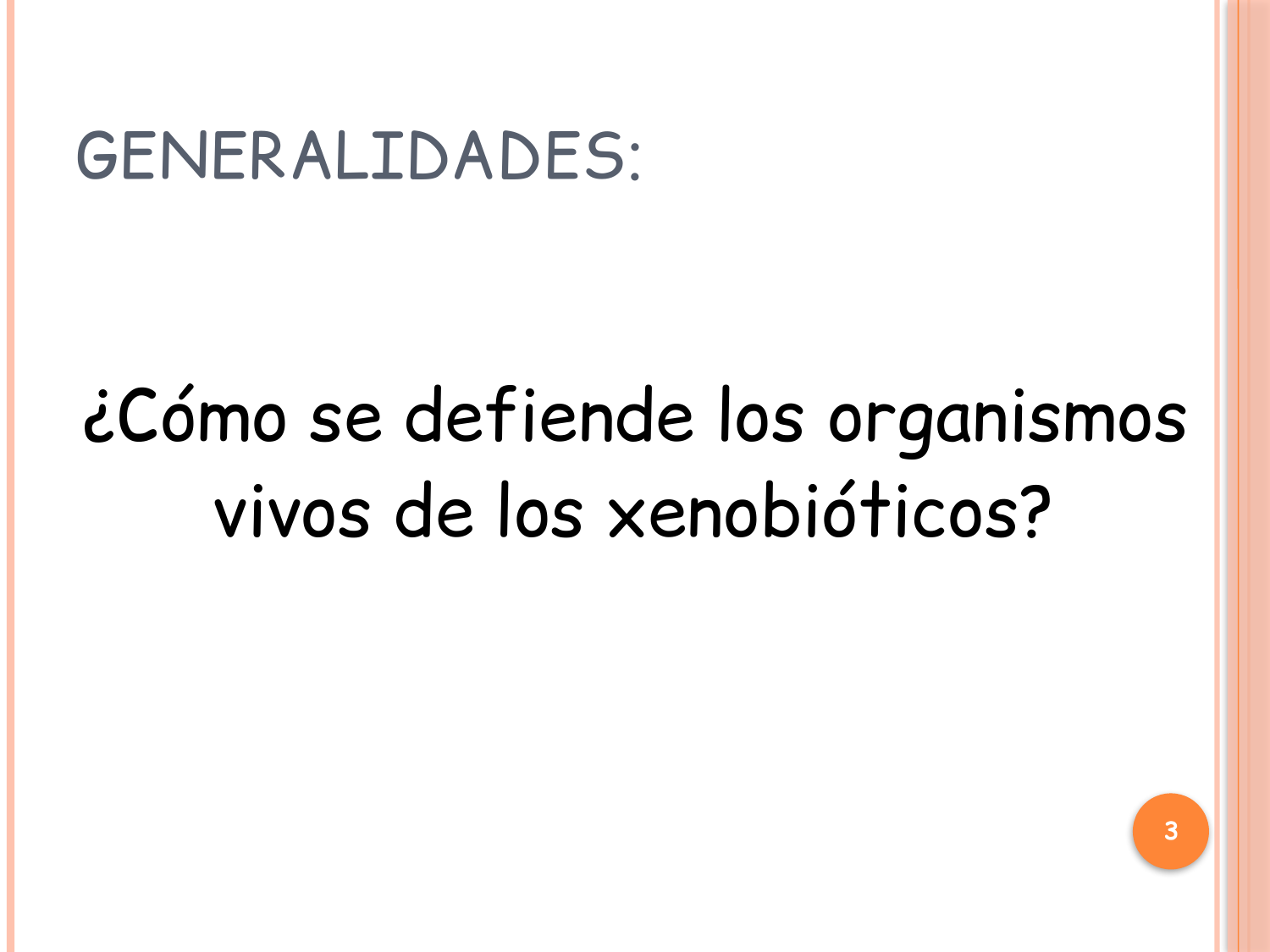

# Generalidades:

¿Cómo se defiende los organismos
vivos de los xenobióticos?

3